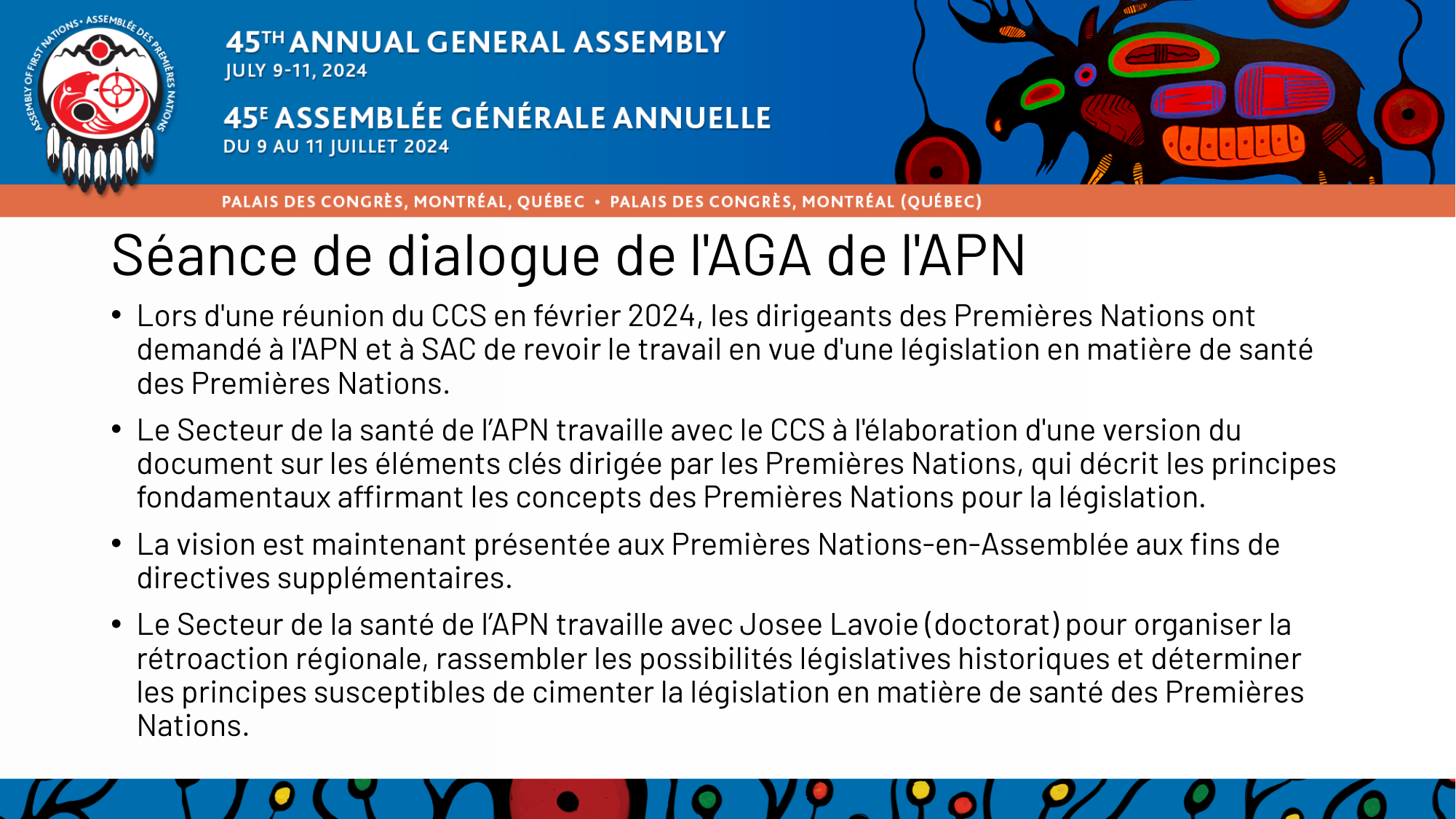

# Séance de dialogue de l'AGA de l'APN
Lors d'une réunion du CCS en février 2024, les dirigeants des Premières Nations ont demandé à l'APN et à SAC de revoir le travail en vue d'une législation en matière de santé des Premières Nations.
Le Secteur de la santé de l’APN travaille avec le CCS à l'élaboration d'une version du document sur les éléments clés dirigée par les Premières Nations, qui décrit les principes fondamentaux affirmant les concepts des Premières Nations pour la législation.
La vision est maintenant présentée aux Premières Nations-en-Assemblée aux fins de directives supplémentaires.
Le Secteur de la santé de l’APN travaille avec Josee Lavoie (doctorat) pour organiser la rétroaction régionale, rassembler les possibilités législatives historiques et déterminer les principes susceptibles de cimenter la législation en matière de santé des Premières Nations.